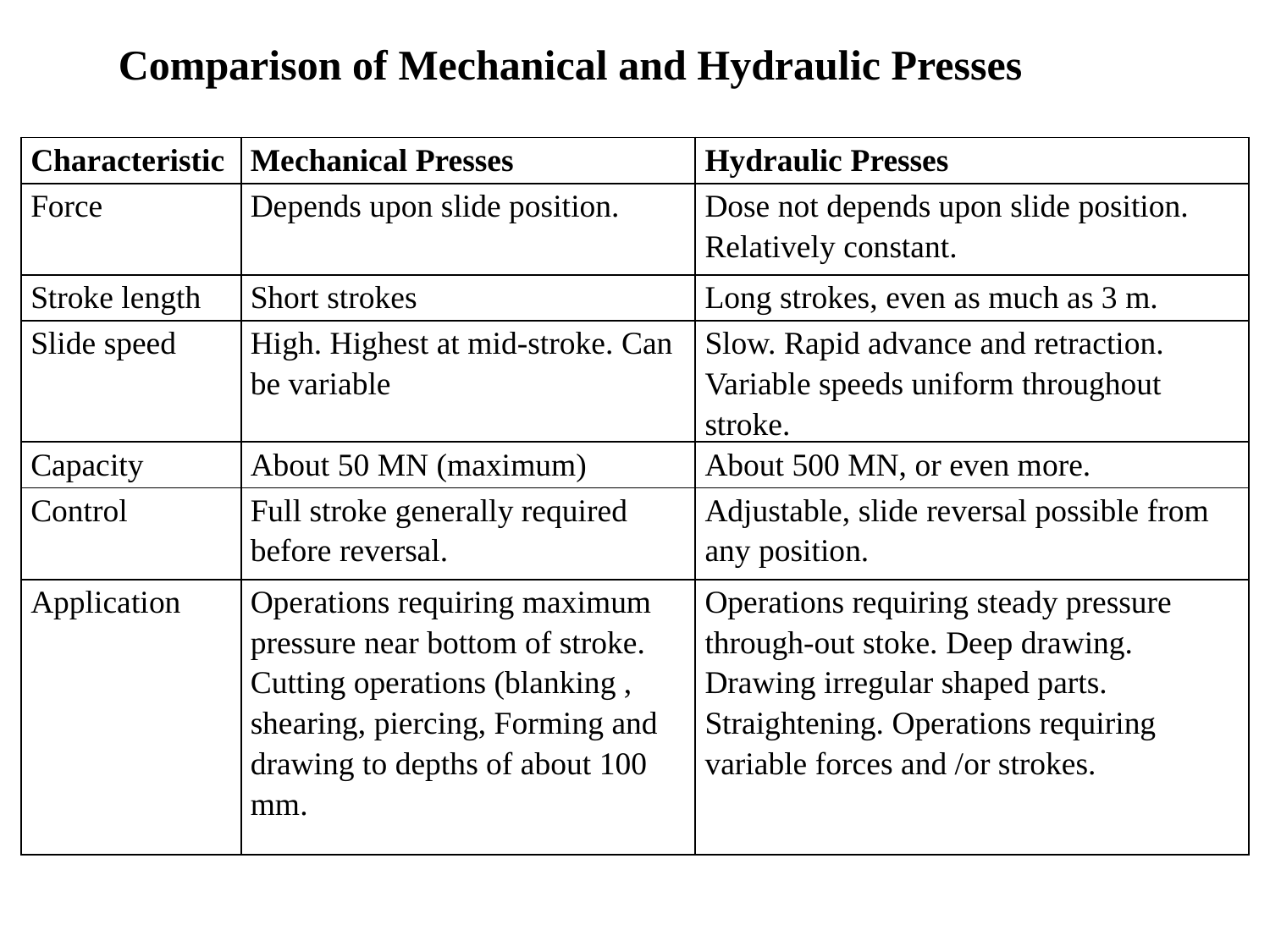

Comparison of Mechanical and Hydraulic Presses
| Characteristic | Mechanical Presses | Hydraulic Presses |
| --- | --- | --- |
| Force | Depends upon slide position. | Dose not depends upon slide position. Relatively constant. |
| Stroke length | Short strokes | Long strokes, even as much as 3 m. |
| Slide speed | High. Highest at mid-stroke. Can be variable | Slow. Rapid advance and retraction. Variable speeds uniform throughout stroke. |
| Capacity | About 50 MN (maximum) | About 500 MN, or even more. |
| Control | Full stroke generally required before reversal. | Adjustable, slide reversal possible from any position. |
| Application | Operations requiring maximum pressure near bottom of stroke. Cutting operations (blanking , shearing, piercing, Forming and drawing to depths of about 100 mm. | Operations requiring steady pressure through-out stoke. Deep drawing. Drawing irregular shaped parts. Straightening. Operations requiring variable forces and /or strokes. |